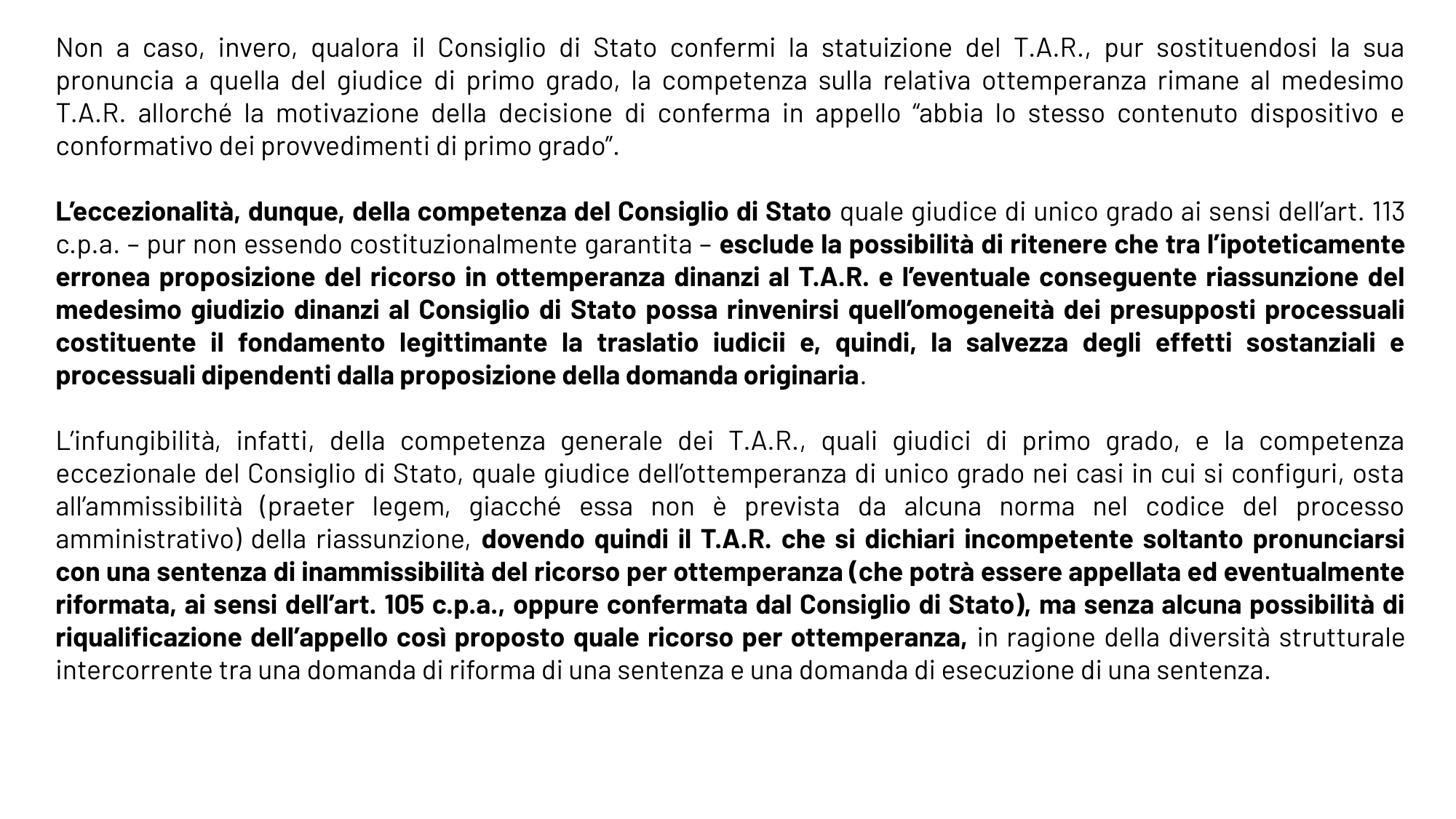

Non a caso, invero, qualora il Consiglio di Stato confermi la statuizione del T.A.R., pur sostituendosi la sua pronuncia a quella del giudice di primo grado, la competenza sulla relativa ottemperanza rimane al medesimo T.A.R. allorché la motivazione della decisione di conferma in appello “abbia lo stesso contenuto dispositivo e conformativo dei provvedimenti di primo grado”.

L’eccezionalità, dunque, della competenza del Consiglio di Stato quale giudice di unico grado ai sensi dell’art. 113 c.p.a. – pur non essendo costituzionalmente garantita – esclude la possibilità di ritenere che tra l’ipoteticamente erronea proposizione del ricorso in ottemperanza dinanzi al T.A.R. e l’eventuale conseguente riassunzione del medesimo giudizio dinanzi al Consiglio di Stato possa rinvenirsi quell’omogeneità dei presupposti processuali costituente il fondamento legittimante la traslatio iudicii e, quindi, la salvezza degli effetti sostanziali e processuali dipendenti dalla proposizione della domanda originaria.

L’infungibilità, infatti, della competenza generale dei T.A.R., quali giudici di primo grado, e la competenza eccezionale del Consiglio di Stato, quale giudice dell’ottemperanza di unico grado nei casi in cui si configuri, osta all’ammissibilità (praeter legem, giacché essa non è prevista da alcuna norma nel codice del processo amministrativo) della riassunzione, dovendo quindi il T.A.R. che si dichiari incompetente soltanto pronunciarsi con una sentenza di inammissibilità del ricorso per ottemperanza (che potrà essere appellata ed eventualmente riformata, ai sensi dell’art. 105 c.p.a., oppure confermata dal Consiglio di Stato), ma senza alcuna possibilità di riqualificazione dell’appello così proposto quale ricorso per ottemperanza, in ragione della diversità strutturale intercorrente tra una domanda di riforma di una sentenza e una domanda di esecuzione di una sentenza.